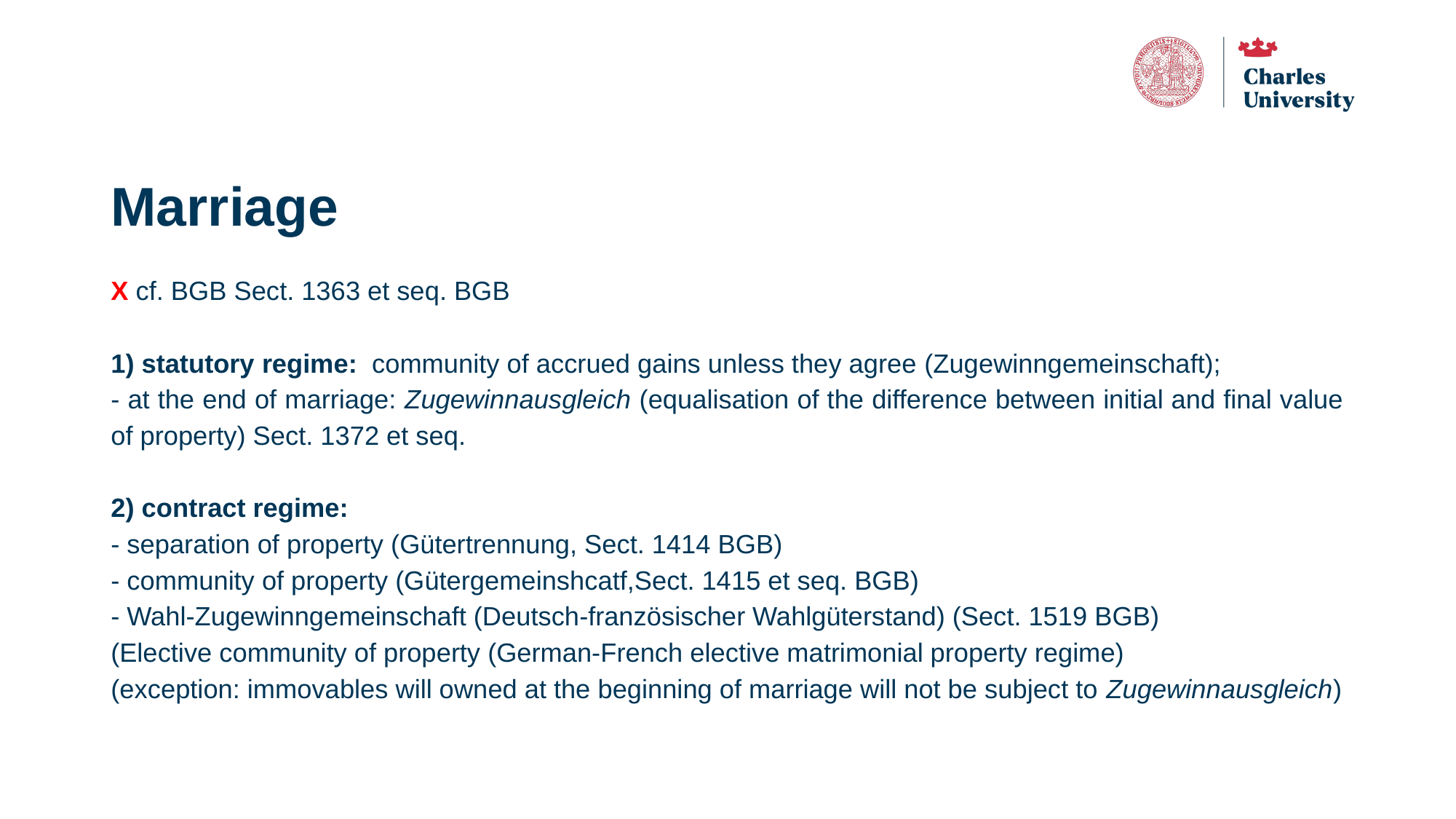

# Marriage
X cf. BGB Sect. 1363 et seq. BGB

1) statutory regime:  community of accrued gains unless they agree (Zugewinngemeinschaft);
- at the end of marriage: Zugewinnausgleich (equalisation of the difference between initial and final value of property) Sect. 1372 et seq.

2) contract regime:
- separation of property (Gütertrennung, Sect. 1414 BGB)
- community of property (Gütergemeinshcatf,Sect. 1415 et seq. BGB)
- Wahl-Zugewinngemeinschaft (Deutsch-französischer Wahlgüterstand) (Sect. 1519 BGB)
(Elective community of property (German-French elective matrimonial property regime)
(exception: immovables will owned at the beginning of marriage will not be subject to Zugewinnausgleich)